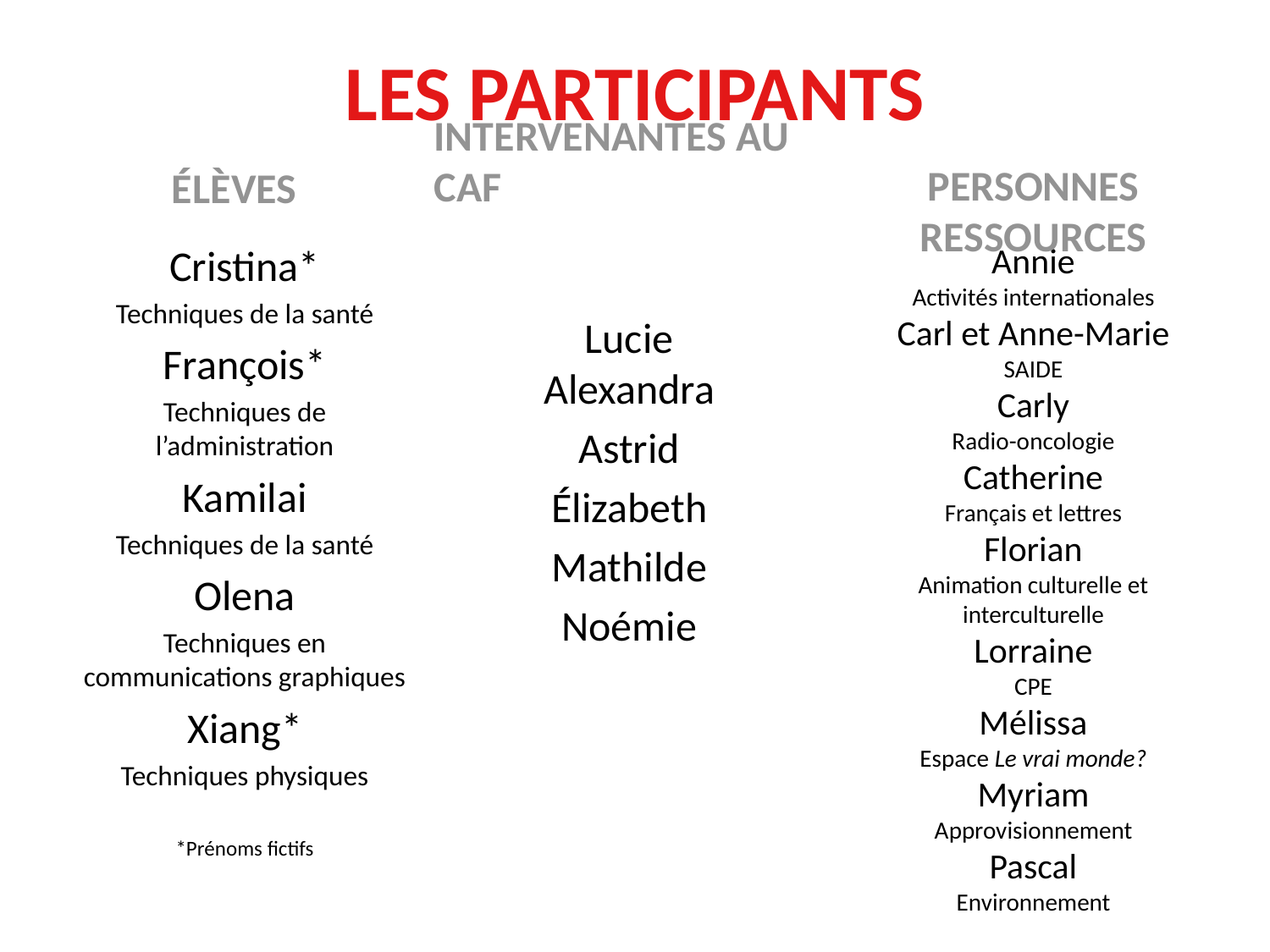

# Les participants
Intervenantes au CAF
Élèves
Personnes ressources
Cristina*
Techniques de la santé
François*
Techniques de l’administration
Kamilai
Techniques de la santé
Olena
Techniques en communications graphiques
Xiang*
Techniques physiques

*Prénoms fictifs

Annie
Activités internationales
Carl et Anne-Marie
SAIDE
Carly
Radio-oncologie
Catherine
Français et lettres
Florian
Animation culturelle et interculturelle
Lorraine
CPE
Mélissa
Espace Le vrai monde?
Myriam
Approvisionnement
Pascal
Environnement
Lucie
Alexandra
Astrid
Élizabeth
Mathilde
Noémie